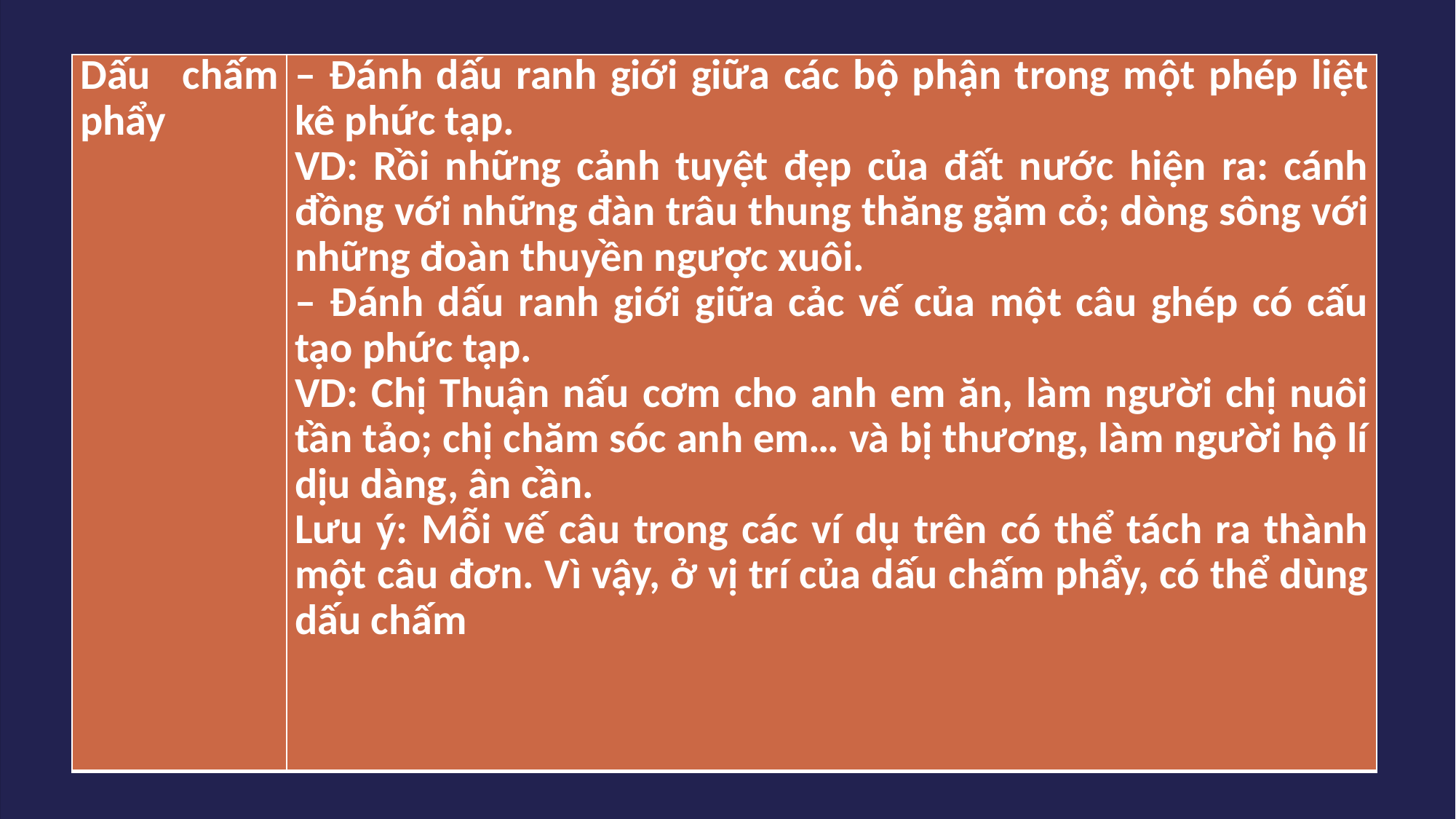

| Dấu chấm phẩy | – Đánh dấu ranh giới giữa các bộ phận trong một phép liệt kê phức tạp. VD: Rồi những cảnh tuyệt đẹp của đất nước hiện ra: cánh đồng với những đàn trâu thung thăng gặm cỏ; dòng sông với những đoàn thuyền ngược xuôi. – Đánh dấu ranh giới giữa cảc vế của một câu ghép có cấu tạo phức tạp. VD: Chị Thuận nấu cơm cho anh em ăn, làm người chị nuôi tần tảo; chị chăm sóc anh em… và bị thương, làm người hộ lí dịu dàng, ân cần. Lưu ý: Mỗi vế câu trong các ví dụ trên có thể tách ra thành một câu đơn. Vì vậy, ở vị trí của dấu chấm phẩy, có thể dùng dấu chấm |
| --- | --- |